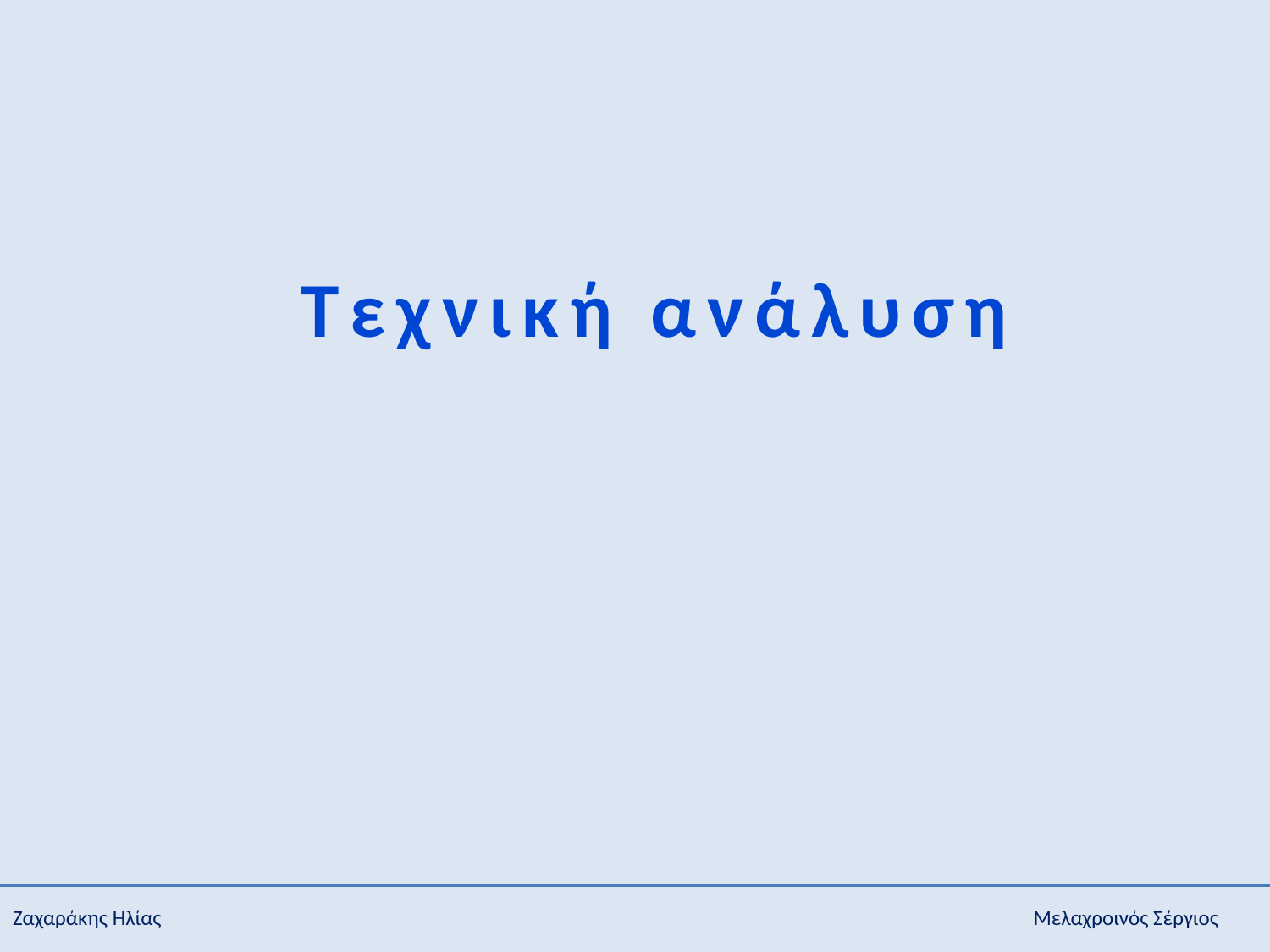

# Τεχνική ανάλυση
Ζαχαράκης Ηλίας 							 Μελαχροινός Σέργιος